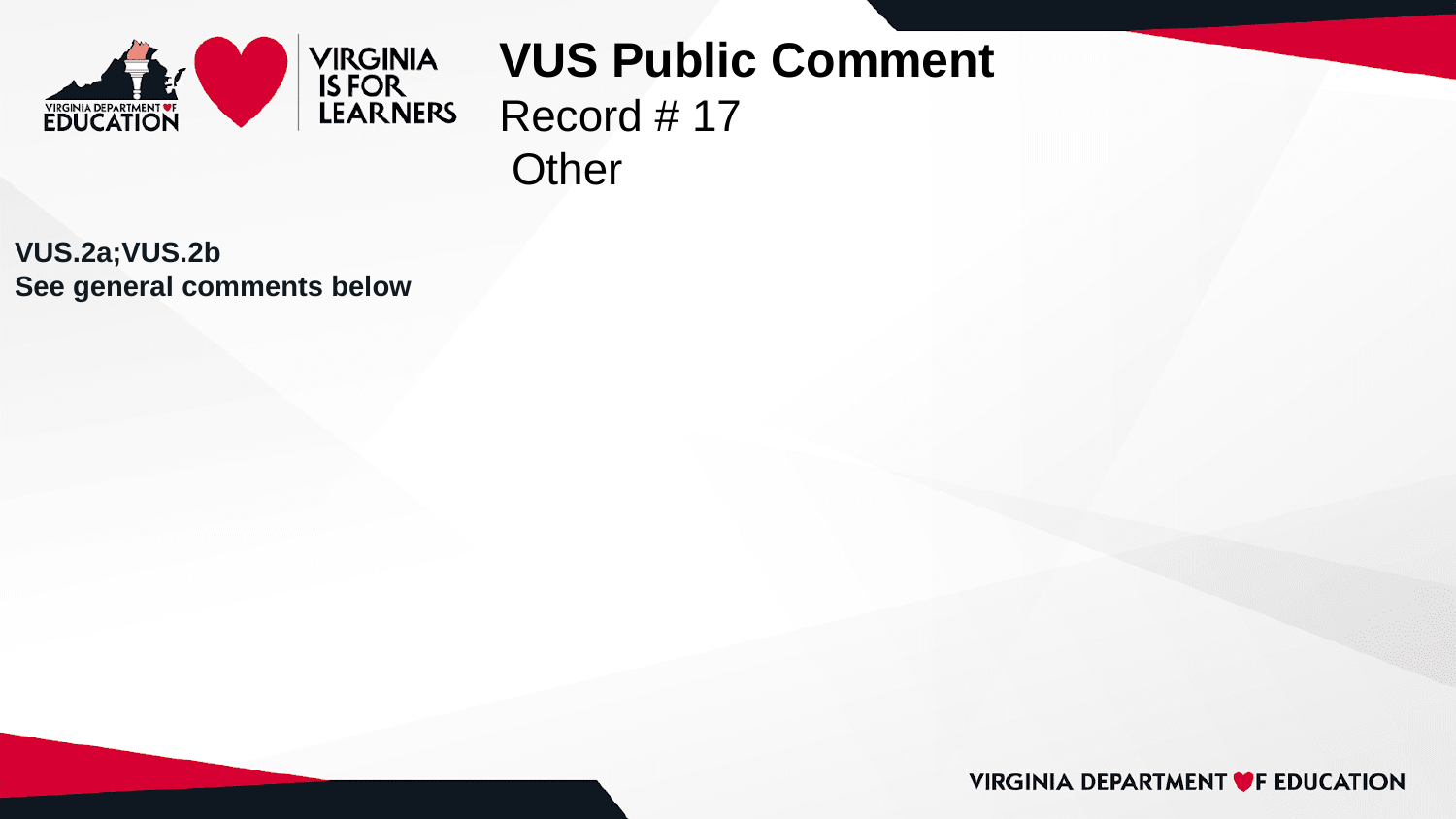

# VUS Public Comment
Record # 17
 Other

VUS.2a;VUS.2b
See general comments below